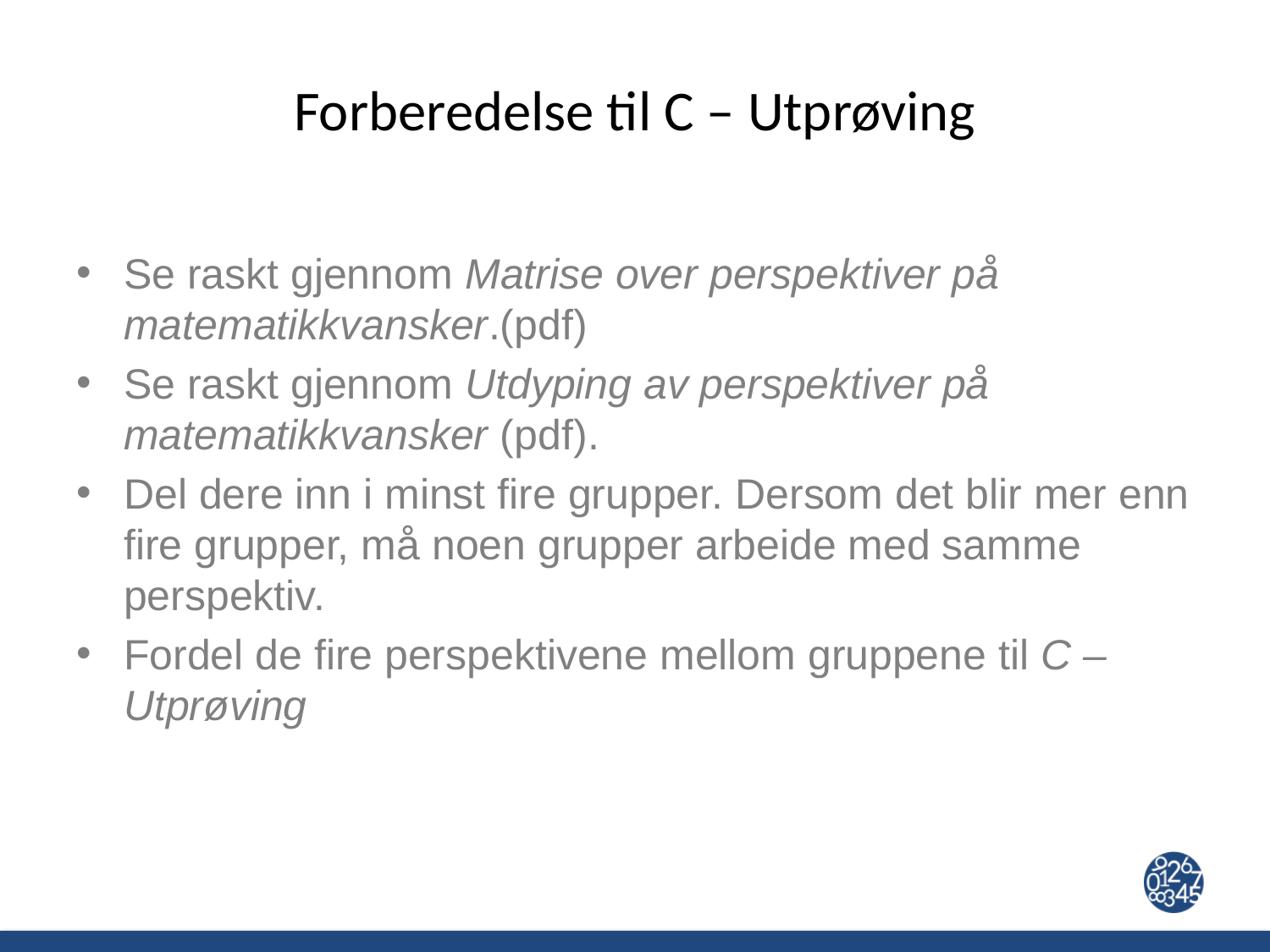

# Forberedelse til C – Utprøving

Se raskt gjennom Matrise over perspektiver på matematikkvansker.(pdf)
Se raskt gjennom Utdyping av perspektiver på matematikkvansker (pdf).
Del dere inn i minst fire grupper. Dersom det blir mer enn fire grupper, må noen grupper arbeide med samme perspektiv.
Fordel de fire perspektivene mellom gruppene til C –Utprøving